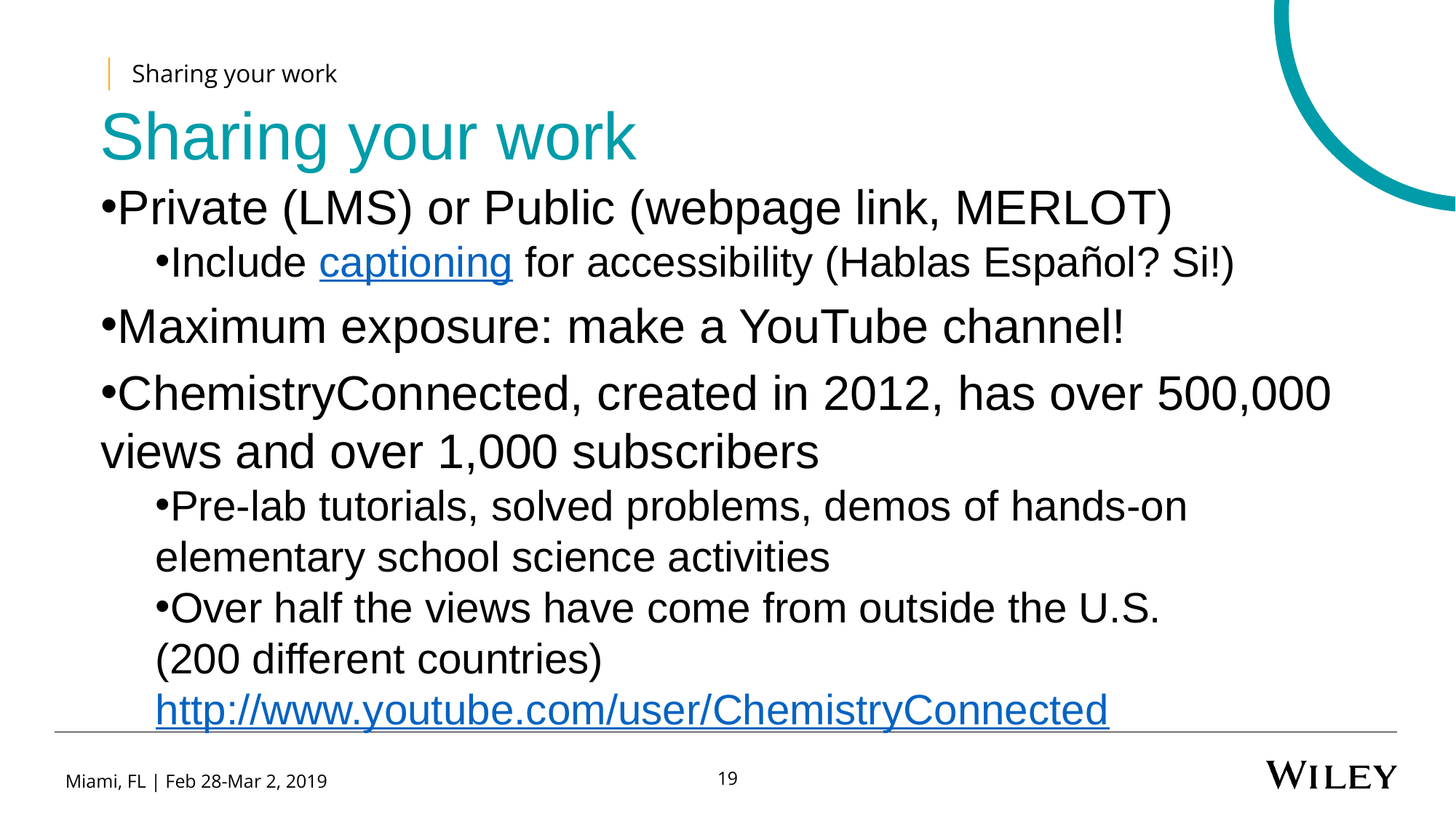

Sharing your work
Sharing your work
Private (LMS) or Public (webpage link, MERLOT)
Include captioning for accessibility (Hablas Español? Si!)
Maximum exposure: make a YouTube channel!
ChemistryConnected, created in 2012, has over 500,000 views and over 1,000 subscribers
Pre-lab tutorials, solved problems, demos of hands-on elementary school science activities
Over half the views have come from outside the U.S.
(200 different countries)
http://www.youtube.com/user/ChemistryConnected
19